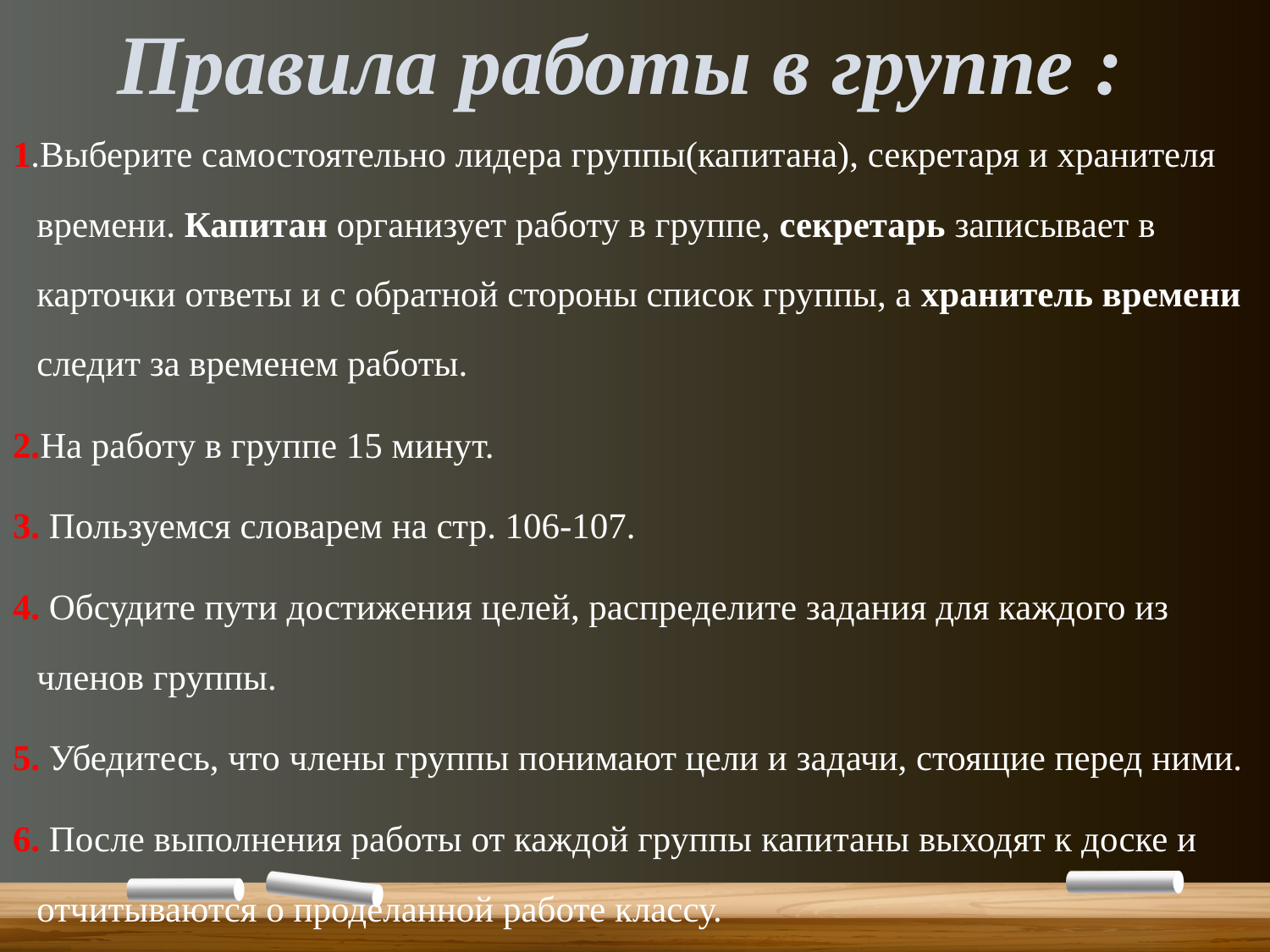

# Правила работы в группе :
1.Выберите самостоятельно лидера группы(капитана), секретаря и хранителя времени. Капитан организует работу в группе, секретарь записывает в карточки ответы и с обратной стороны список группы, а хранитель времени следит за временем работы.
2.На работу в группе 15 минут.
3. Пользуемся словарем на стр. 106-107.
4. Обсудите пути достижения целей, распределите задания для каждого из членов группы.
5. Убедитесь, что члены группы понимают цели и задачи, стоящие перед ними.
6. После выполнения работы от каждой группы капитаны выходят к доске и отчитываются о проделанной работе классу.